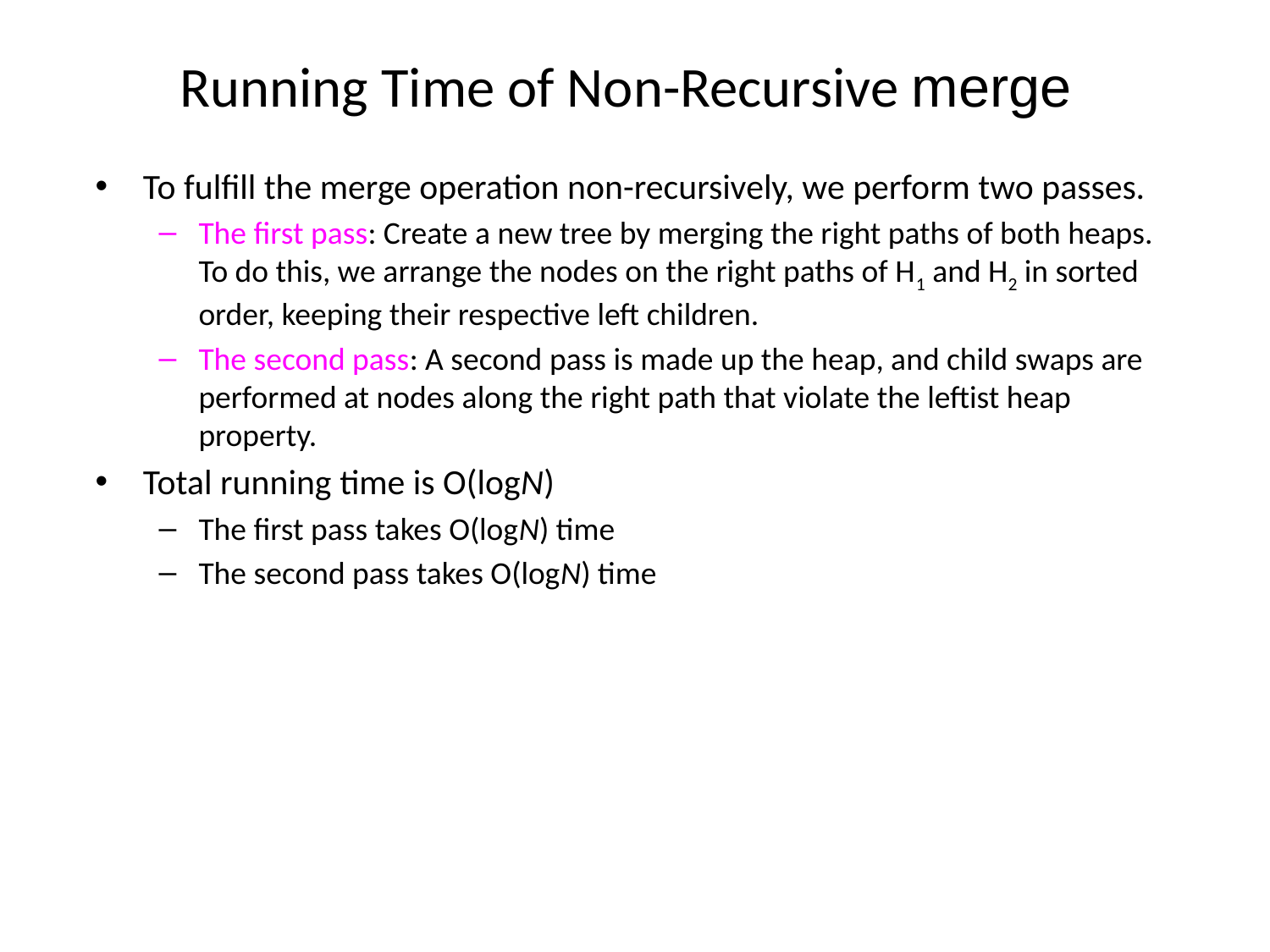

# Running Time of Non-Recursive merge
To fulfill the merge operation non-recursively, we perform two passes.
The first pass: Create a new tree by merging the right paths of both heaps. To do this, we arrange the nodes on the right paths of H1 and H2 in sorted order, keeping their respective left children.
The second pass: A second pass is made up the heap, and child swaps are performed at nodes along the right path that violate the leftist heap property.
Total running time is O(logN)
The first pass takes O(logN) time
The second pass takes O(logN) time